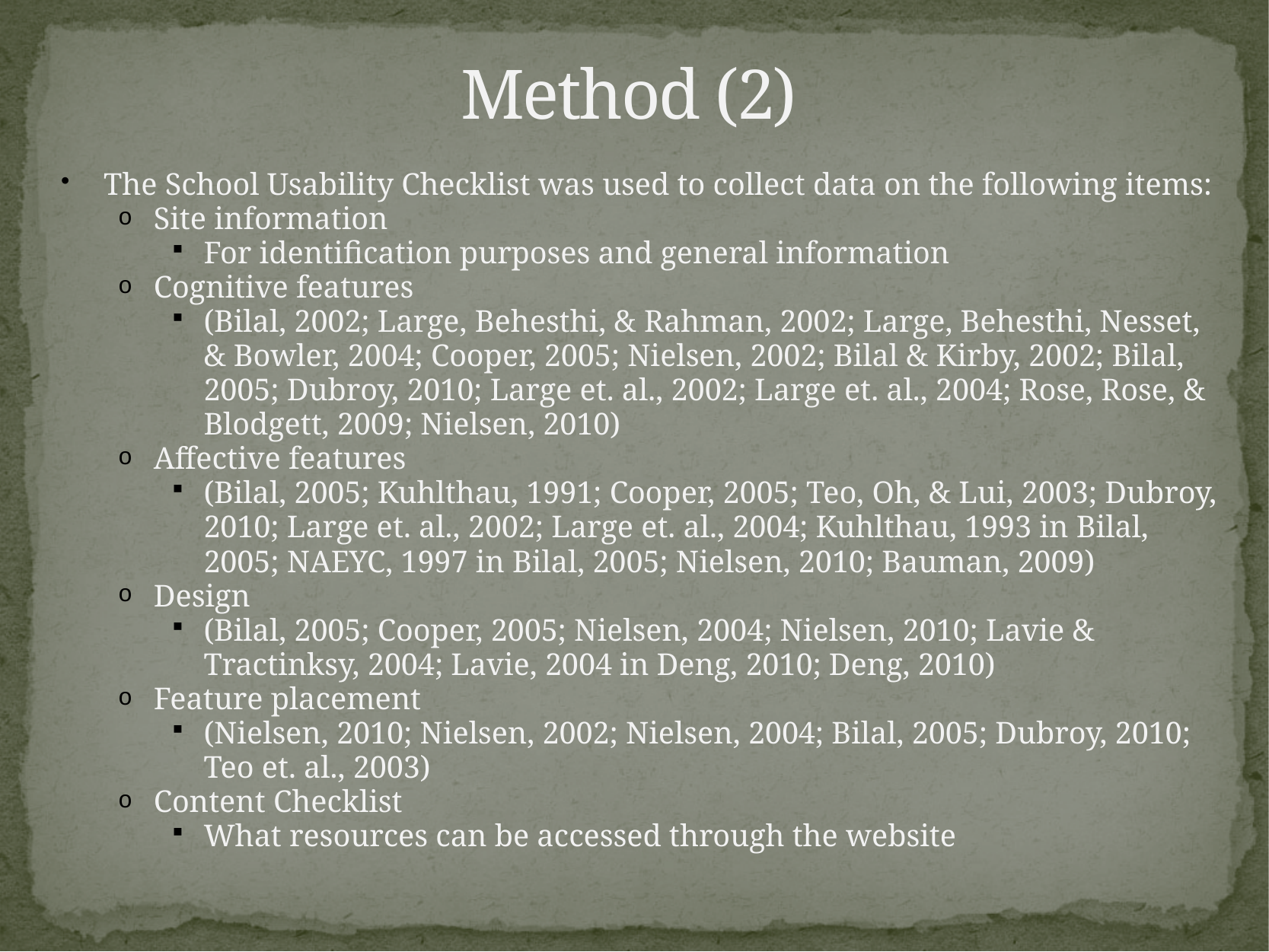

# Method (2)
The School Usability Checklist was used to collect data on the following items:
Site information
For identification purposes and general information
Cognitive features
(Bilal, 2002; Large, Behesthi, & Rahman, 2002; Large, Behesthi, Nesset, & Bowler, 2004; Cooper, 2005; Nielsen, 2002; Bilal & Kirby, 2002; Bilal, 2005; Dubroy, 2010; Large et. al., 2002; Large et. al., 2004; Rose, Rose, & Blodgett, 2009; Nielsen, 2010)
Affective features
(Bilal, 2005; Kuhlthau, 1991; Cooper, 2005; Teo, Oh, & Lui, 2003; Dubroy, 2010; Large et. al., 2002; Large et. al., 2004; Kuhlthau, 1993 in Bilal, 2005; NAEYC, 1997 in Bilal, 2005; Nielsen, 2010; Bauman, 2009)
Design
(Bilal, 2005; Cooper, 2005; Nielsen, 2004; Nielsen, 2010; Lavie & Tractinksy, 2004; Lavie, 2004 in Deng, 2010; Deng, 2010)
Feature placement
(Nielsen, 2010; Nielsen, 2002; Nielsen, 2004; Bilal, 2005; Dubroy, 2010; Teo et. al., 2003)
Content Checklist
What resources can be accessed through the website